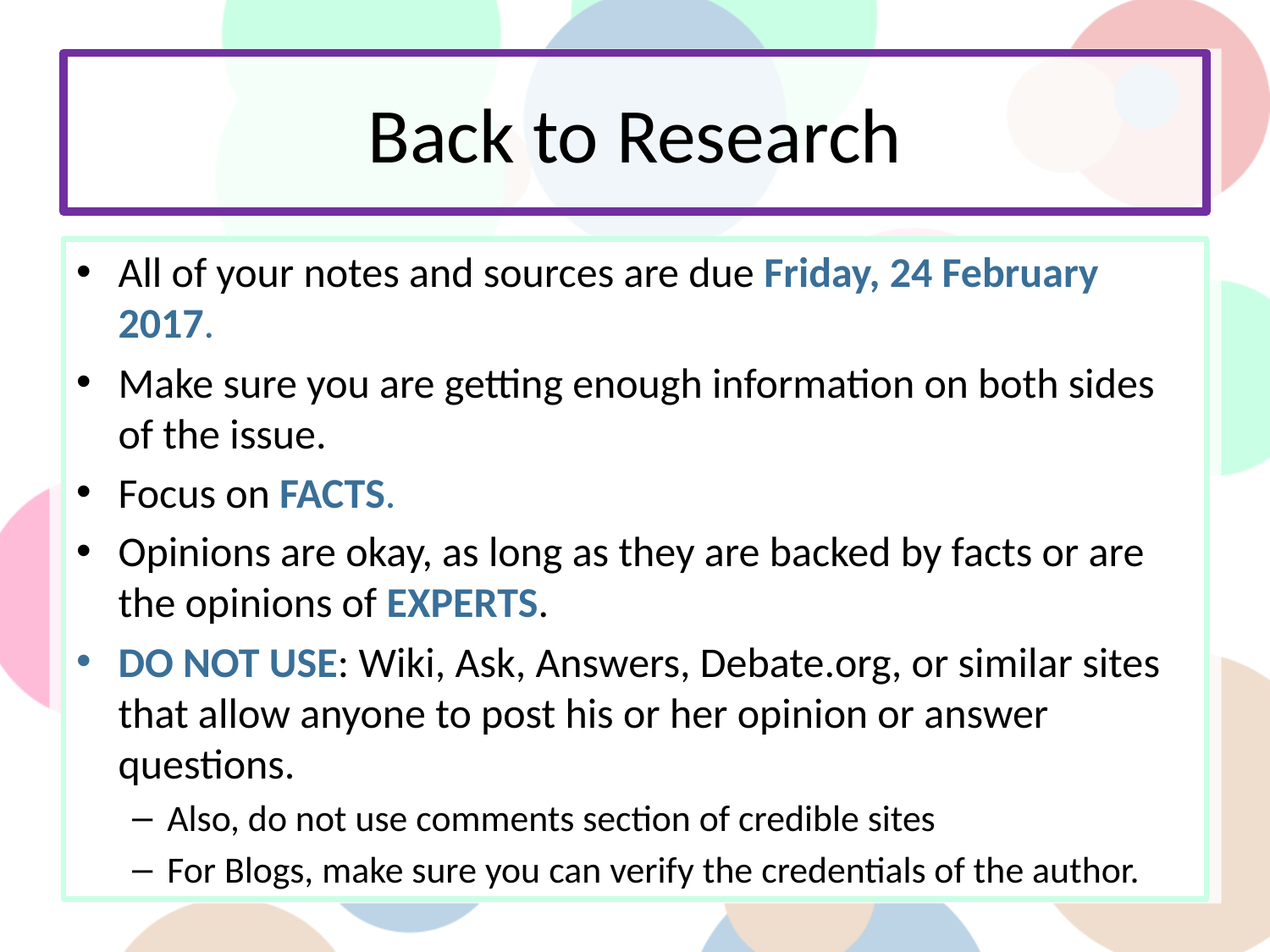

# Back to Research
All of your notes and sources are due Friday, 24 February 2017.
Make sure you are getting enough information on both sides of the issue.
Focus on FACTS.
Opinions are okay, as long as they are backed by facts or are the opinions of EXPERTS.
DO NOT USE: Wiki, Ask, Answers, Debate.org, or similar sites that allow anyone to post his or her opinion or answer questions.
Also, do not use comments section of credible sites
For Blogs, make sure you can verify the credentials of the author.